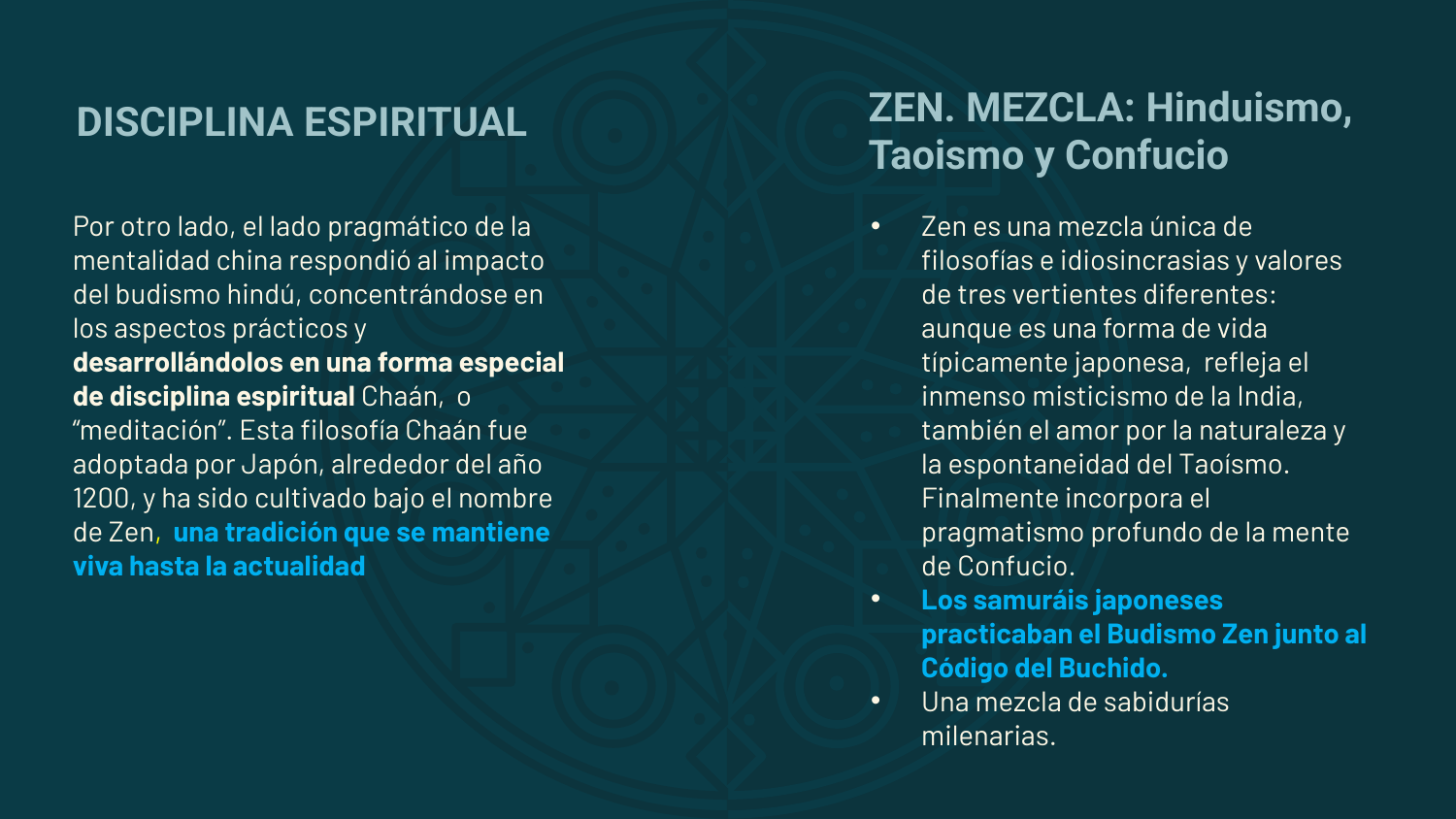

DISCIPLINA ESPIRITUAL
ZEN. MEZCLA: Hinduismo, Taoismo y Confucio
Por otro lado, el lado pragmático de la mentalidad china respondió al impacto del budismo hindú, concentrándose en los aspectos prácticos y desarrollándolos en una forma especial de disciplina espiritual Chaán,  o “meditación”. Esta filosofía Chaán fue adoptada por Japón, alrededor del año 1200, y ha sido cultivado bajo el nombre de Zen,  una tradición que se mantiene viva hasta la actualidad

Zen es una mezcla única de filosofías e idiosincrasias y valores  de tres vertientes diferentes: aunque es una forma de vida típicamente japonesa,  refleja el inmenso misticismo de la India, también el amor por la naturaleza y  la espontaneidad del Taoísmo. Finalmente incorpora el pragmatismo profundo de la mente de Confucio.
Los samuráis japoneses practicaban el Budismo Zen junto al Código del Buchido.
Una mezcla de sabidurías milenarias.